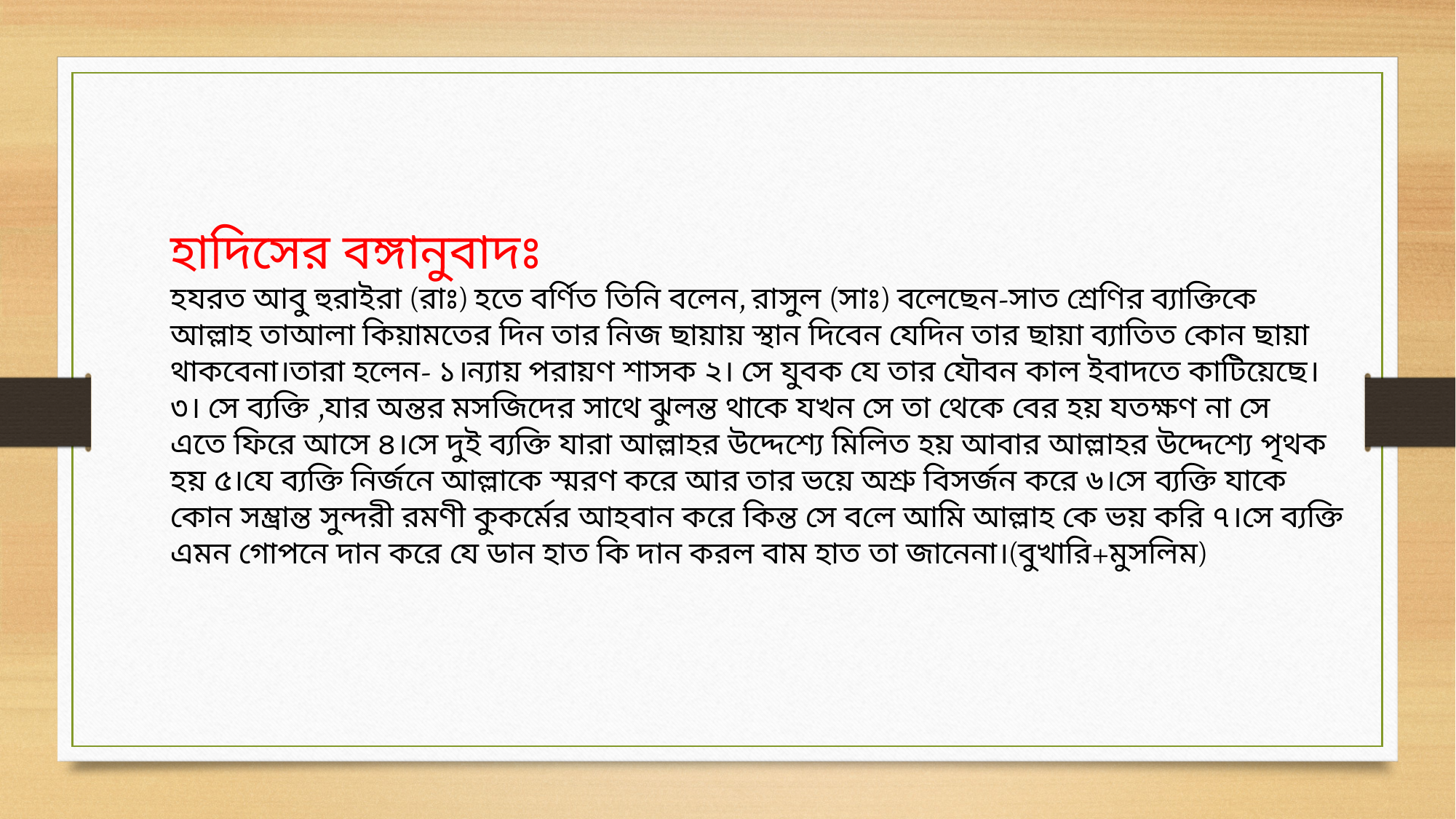

হাদিসের বঙ্গানুবাদঃ
হযরত আবু হুরাইরা (রাঃ) হতে বর্ণিত তিনি বলেন, রাসুল (সাঃ) বলেছেন-সাত শ্রেণির ব্যাক্তিকে
আল্লাহ তাআলা কিয়ামতের দিন তার নিজ ছায়ায় স্থান দিবেন যেদিন তার ছায়া ব্যাতিত কোন ছায়া
থাকবেনা।তারা হলেন- ১।ন্যায় পরায়ণ শাসক ২। সে যুবক যে তার যৌবন কাল ইবাদতে কাটিয়েছে।
৩। সে ব্যক্তি ,যার অন্তর মসজিদের সাথে ঝুলন্ত থাকে যখন সে তা থেকে বের হয় যতক্ষণ না সে
এতে ফিরে আসে ৪।সে দুই ব্যক্তি যারা আল্লাহর উদ্দেশ্যে মিলিত হয় আবার আল্লাহর উদ্দেশ্যে পৃথক
হয় ৫।যে ব্যক্তি নির্জনে আল্লাকে স্মরণ করে আর তার ভয়ে অশ্রু বিসর্জন করে ৬।সে ব্যক্তি যাকে
কোন সম্ভ্রান্ত সুন্দরী রমণী কুকর্মের আহবান করে কিন্ত সে বলে আমি আল্লাহ কে ভয় করি ৭।সে ব্যক্তি
এমন গোপনে দান করে যে ডান হাত কি দান করল বাম হাত তা জানেনা।(বুখারি+মুসলিম)